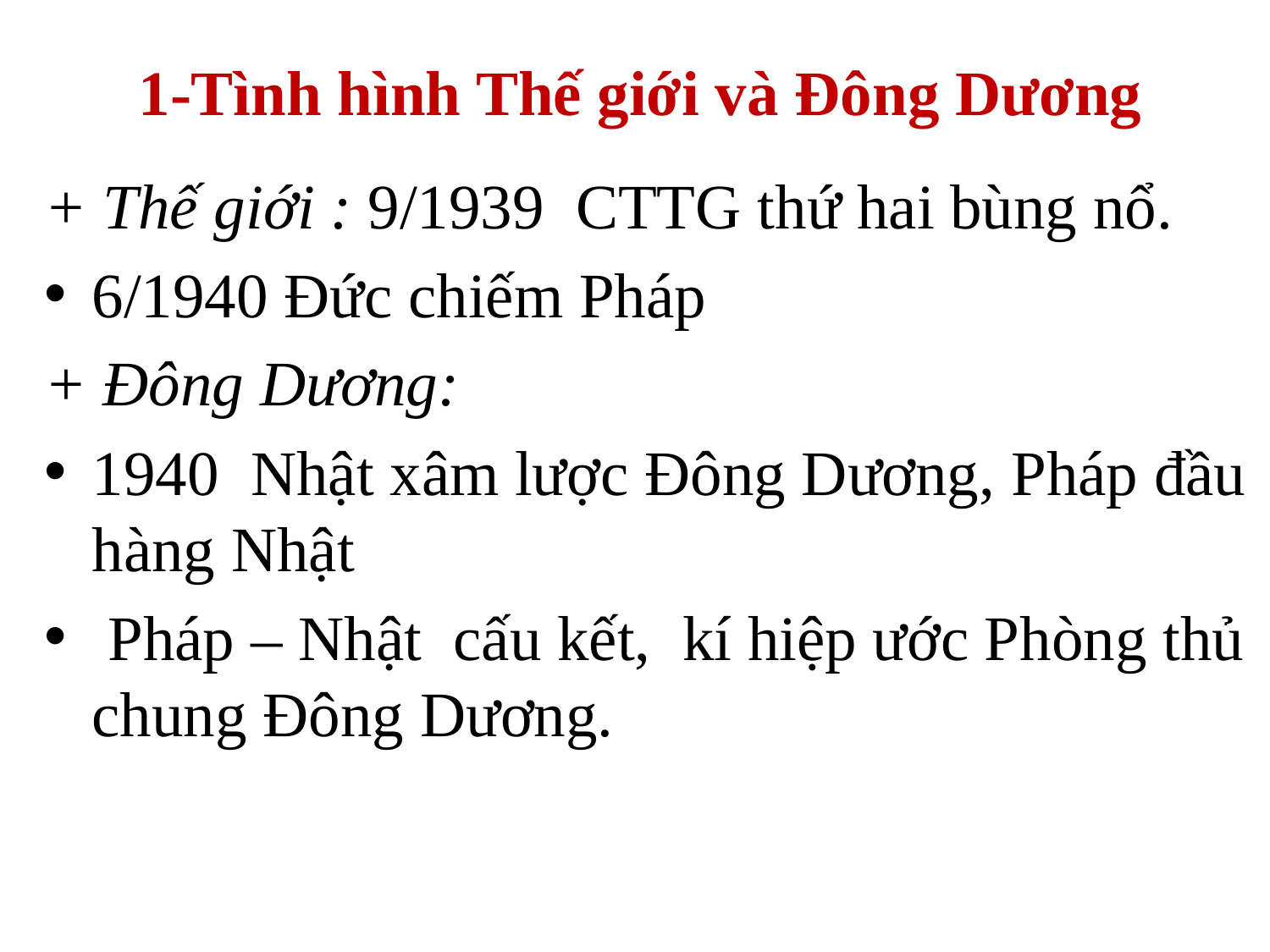

# 1-Tình hình Thế giới và Đông Dương
+ Thế giới : 9/1939  CTTG thứ hai bùng nổ.
6/1940 Đức chiếm Pháp
+ Đông Dương:
1940  Nhật xâm lược Đông Dương, Pháp đầu hàng Nhật
 Pháp – Nhật  cấu kết,  kí hiệp ước Phòng thủ chung Đông Dương.